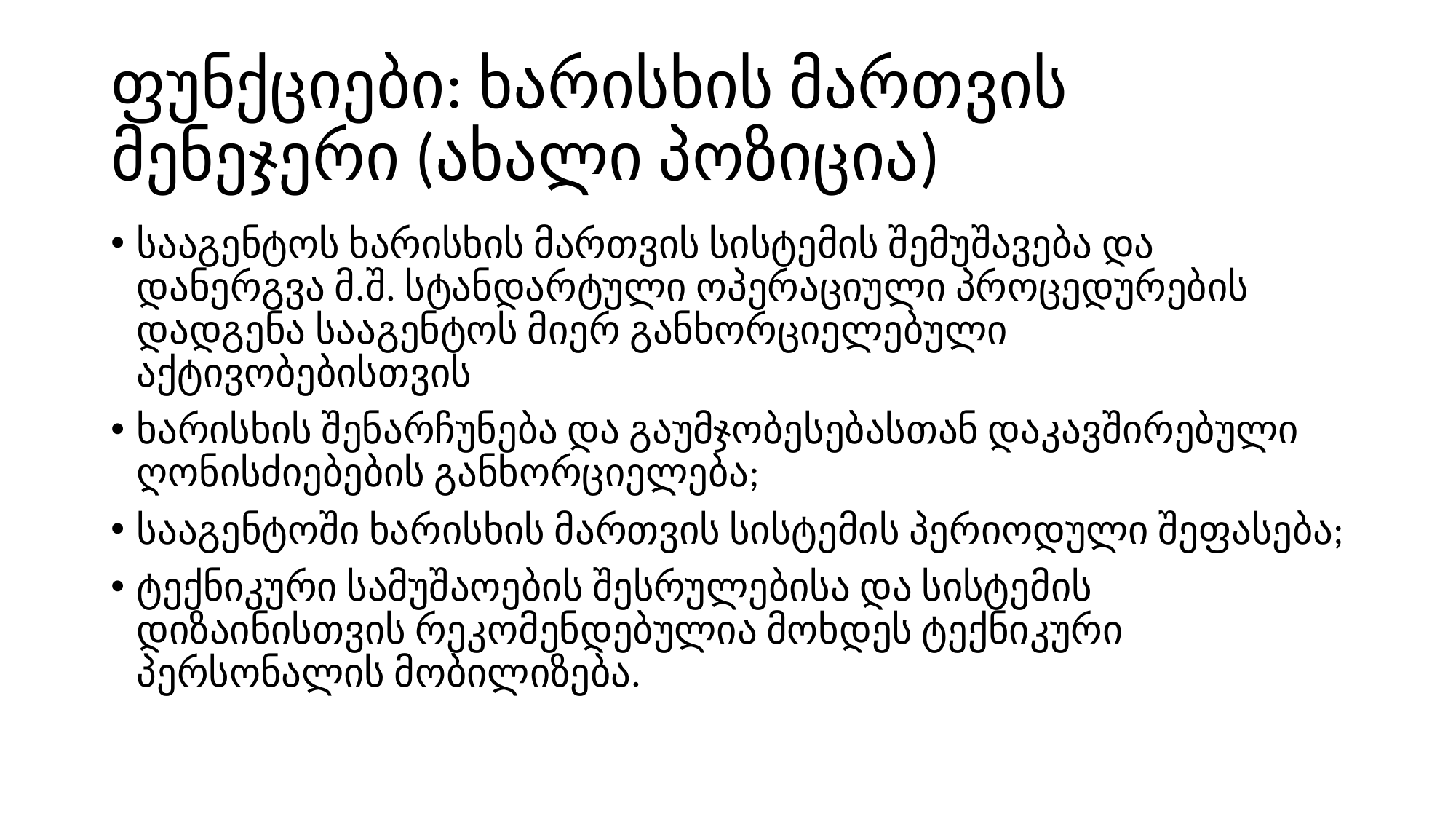

# ფუნქციები: ხარისხის მართვის მენეჯერი (ახალი პოზიცია)
სააგენტოს ხარისხის მართვის სისტემის შემუშავება და დანერგვა მ.შ. სტანდარტული ოპერაციული პროცედურების დადგენა სააგენტოს მიერ განხორციელებული აქტივობებისთვის
ხარისხის შენარჩუნება და გაუმჯობესებასთან დაკავშირებული ღონისძიებების განხორციელება;
სააგენტოში ხარისხის მართვის სისტემის პერიოდული შეფასება;
ტექნიკური სამუშაოების შესრულებისა და სისტემის დიზაინისთვის რეკომენდებულია მოხდეს ტექნიკური პერსონალის მობილიზება.